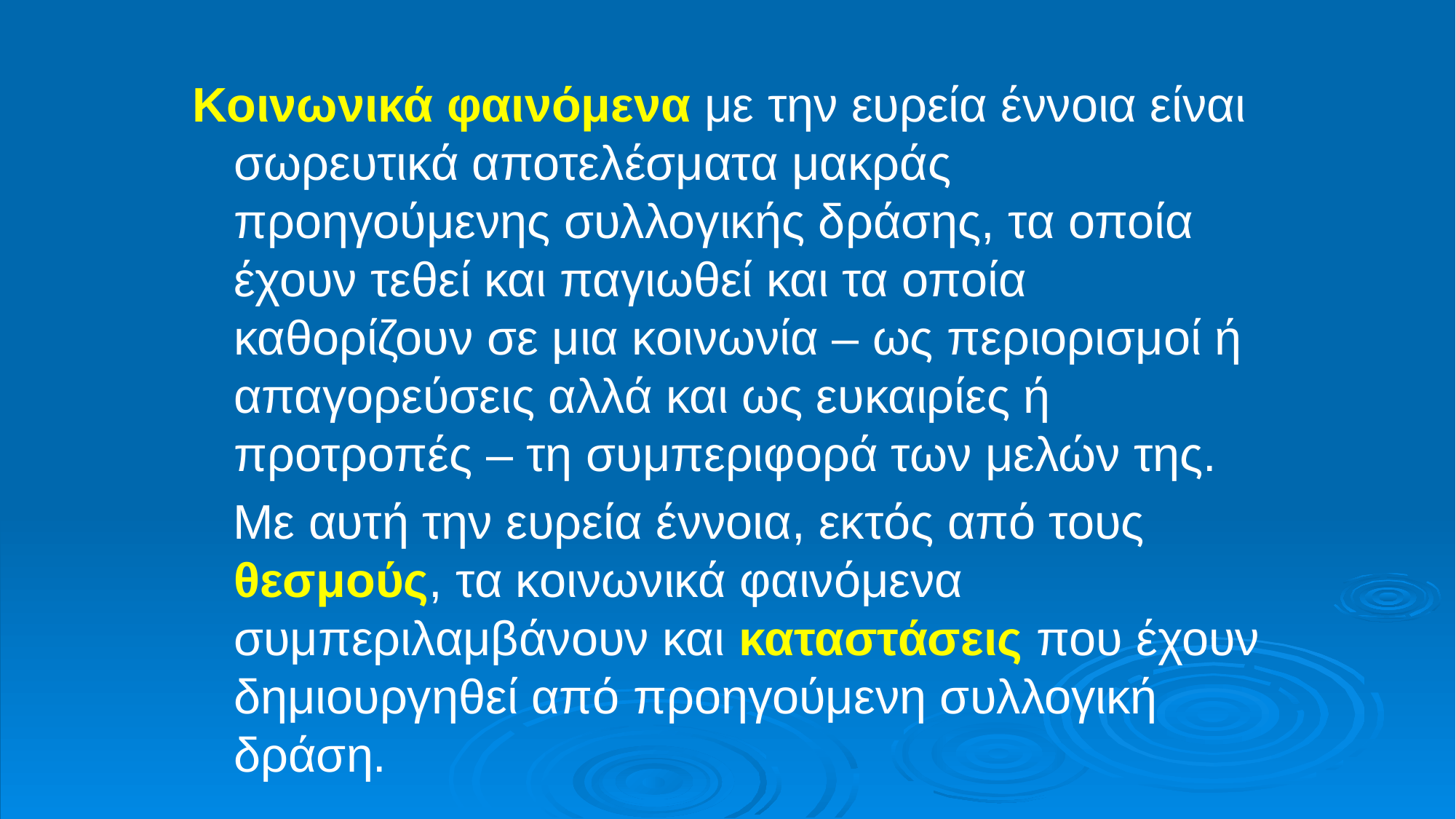

Κοινωνικά φαινόμενα με την ευρεία έννοια είναι σωρευτικά αποτελέσματα μακράς προηγούμενης συλλογικής δράσης, τα οποία έχουν τεθεί και παγιωθεί και τα οποία καθορίζουν σε μια κοινωνία – ως περιορισμοί ή απαγορεύσεις αλλά και ως ευκαιρίες ή προτροπές – τη συμπεριφορά των μελών της.
   Με αυτή την ευρεία έννοια, εκτός από τους θεσμούς, τα κοινωνικά φαινόμενα συμπεριλαμβάνουν και καταστάσεις που έχουν δημιουργηθεί από προηγούμενη συλλογική δράση.
#